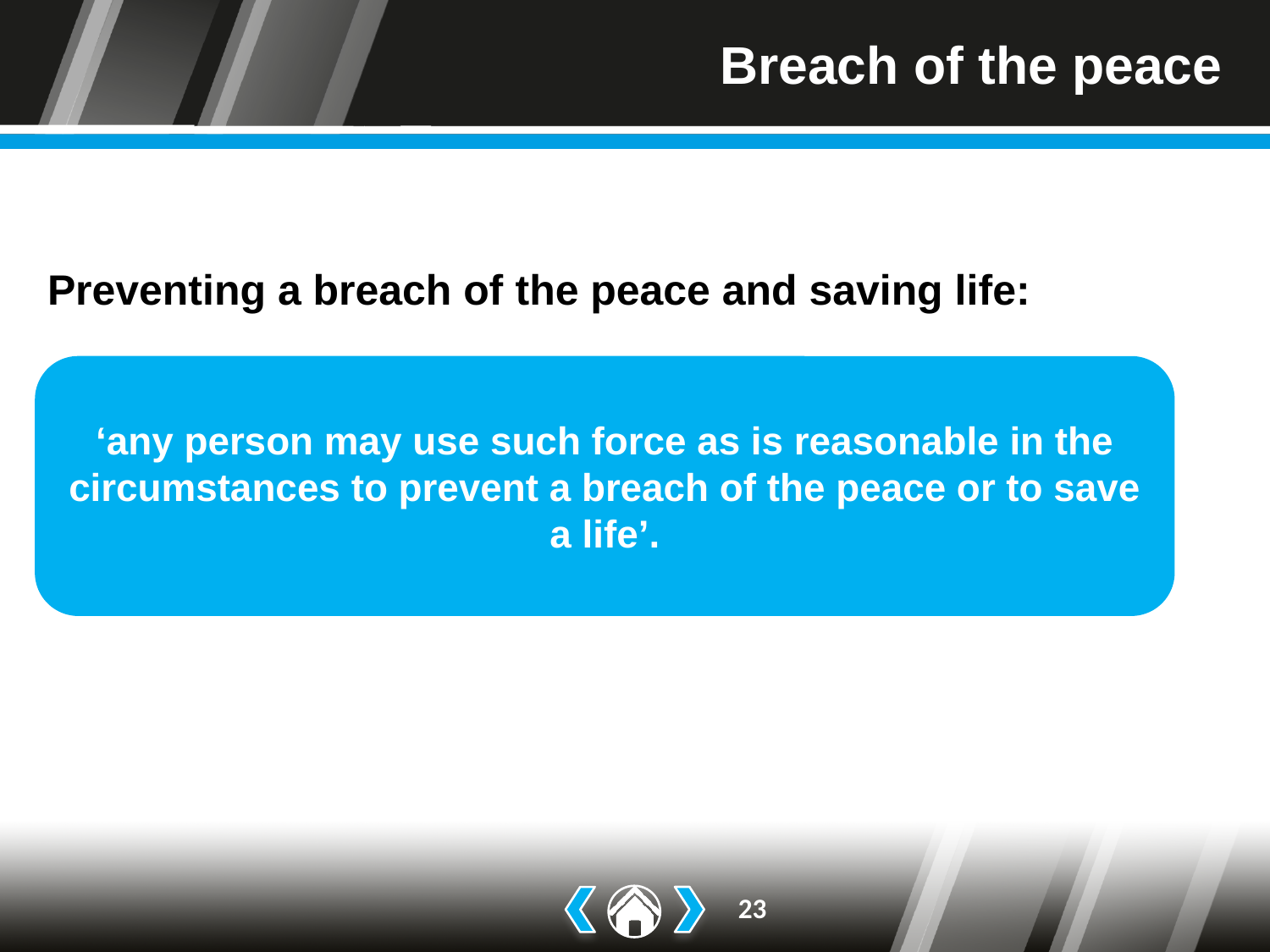

# Breach of the peace
Preventing a breach of the peace and saving life:
‘any person may use such force as is reasonable in the circumstances to prevent a breach of the peace or to save a life’.